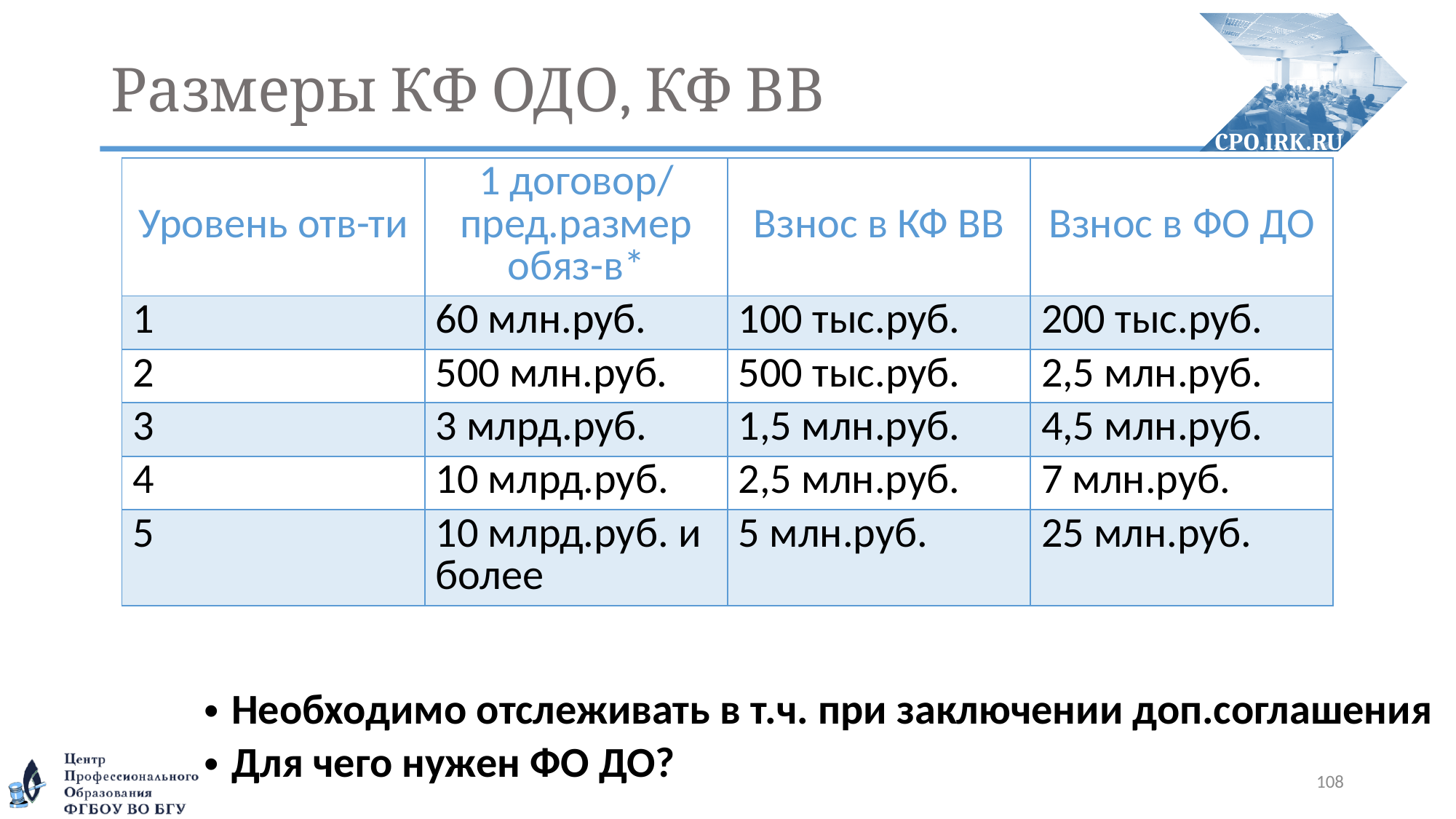

# Размеры КФ ОДО, КФ ВВ
| Уровень отв-ти | 1 договор/ пред.размер обяз-в\* | Взнос в КФ ВВ | Взнос в ФО ДО |
| --- | --- | --- | --- |
| 1 | 60 млн.руб. | 100 тыс.руб. | 200 тыс.руб. |
| 2 | 500 млн.руб. | 500 тыс.руб. | 2,5 млн.руб. |
| 3 | 3 млрд.руб. | 1,5 млн.руб. | 4,5 млн.руб. |
| 4 | 10 млрд.руб. | 2,5 млн.руб. | 7 млн.руб. |
| 5 | 10 млрд.руб. и более | 5 млн.руб. | 25 млн.руб. |
Необходимо отслеживать в т.ч. при заключении доп.соглашения
Для чего нужен ФО ДО?

108